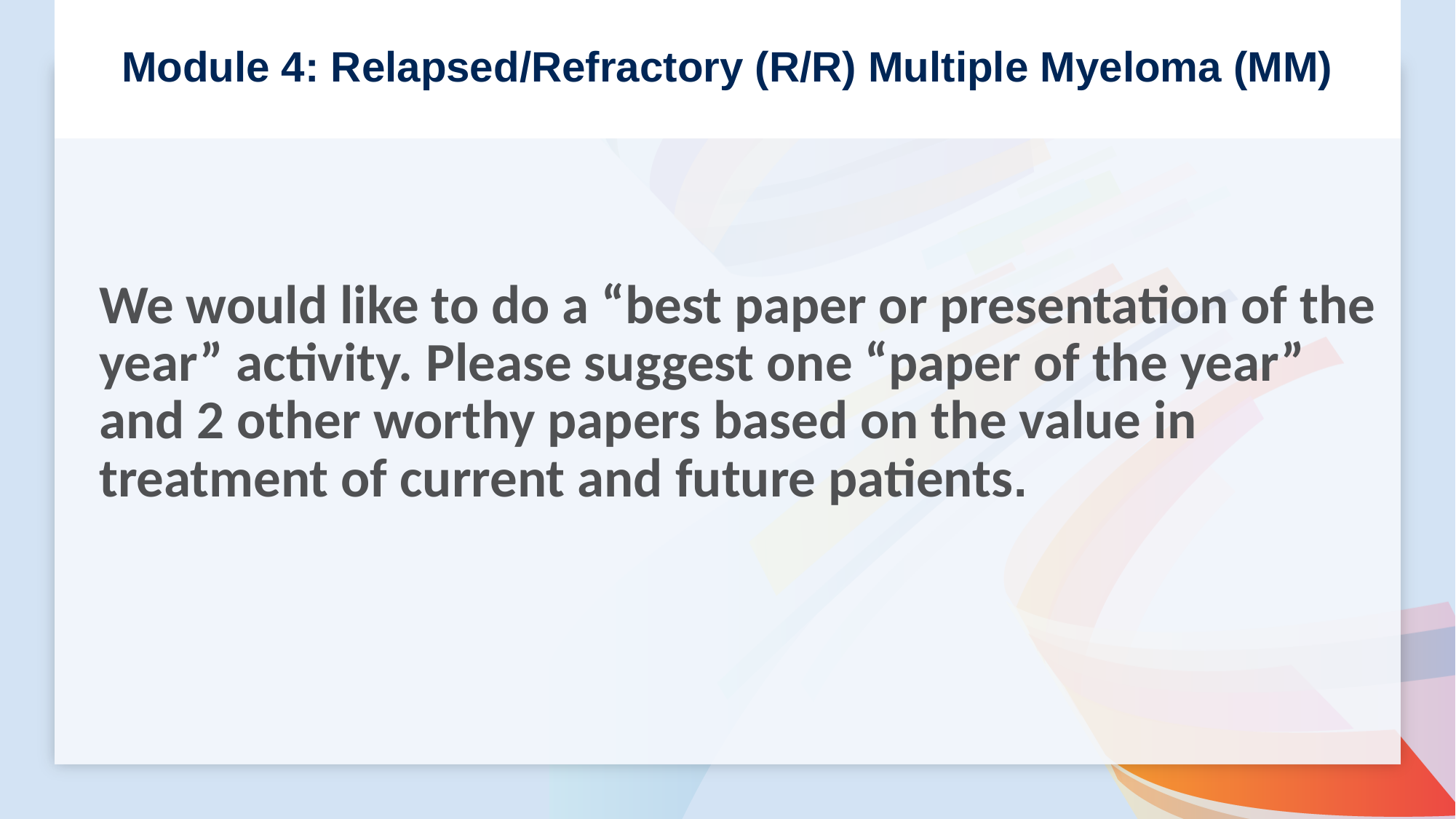

# Module 4: Relapsed/Refractory (R/R) Multiple Myeloma (MM)

We would like to do a “best paper or presentation of the year” activity. Please suggest one “paper of the year” and 2 other worthy papers based on the value in treatment of current and future patients.